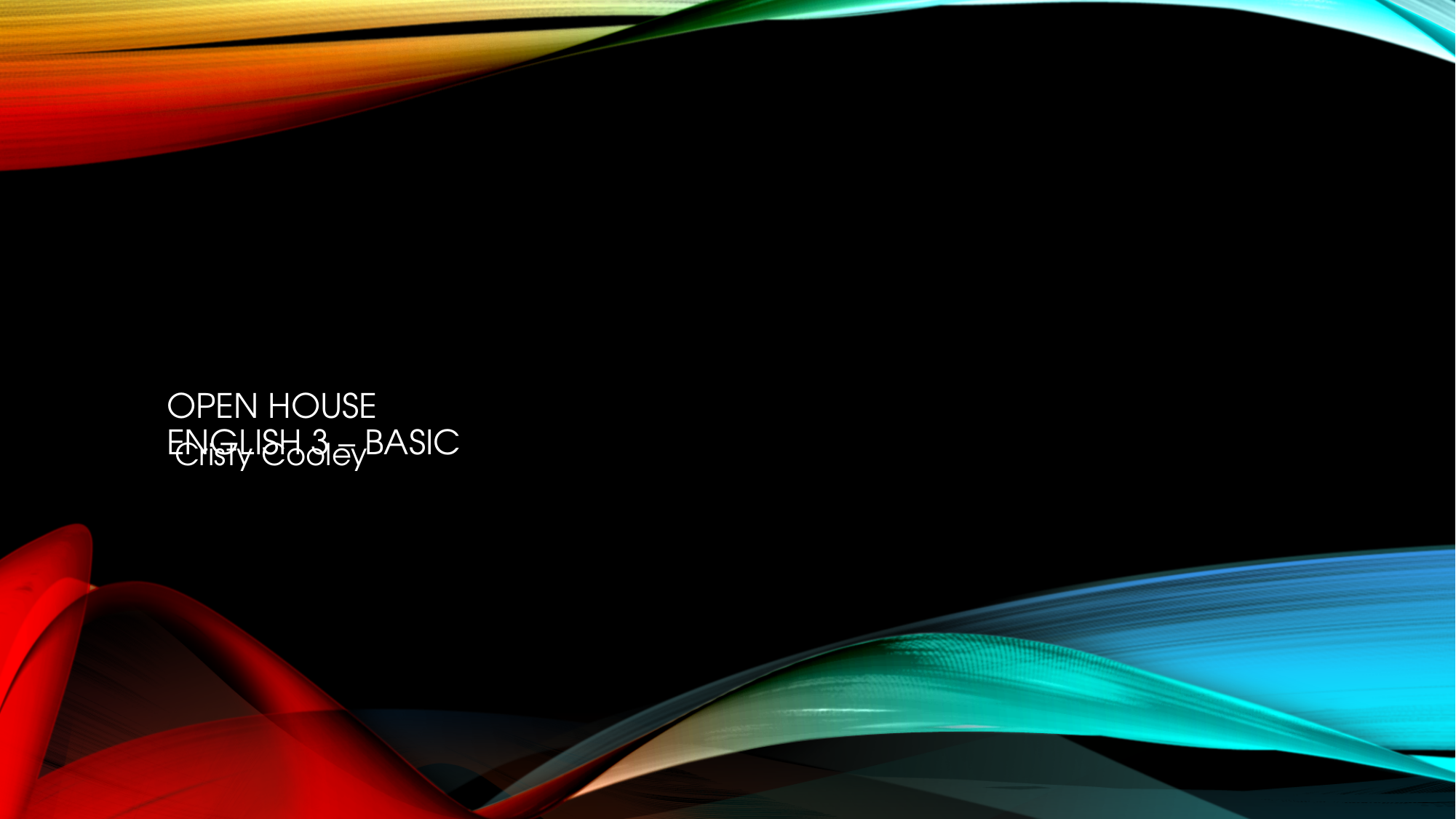

# Open house English 3 – Basic
Cristy Cooley